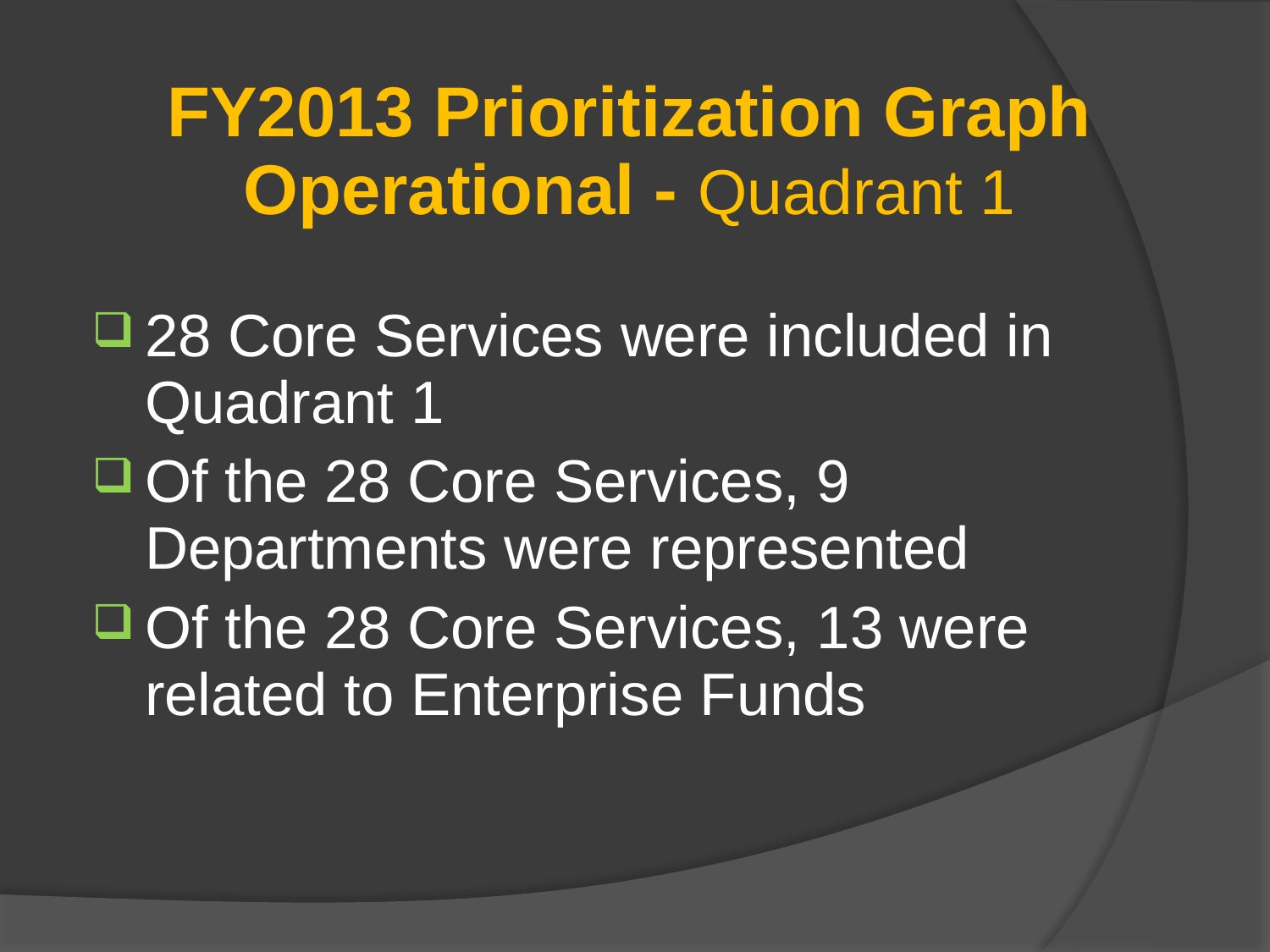

FY2013 Prioritization Graph Operational - Quadrant 1
28 Core Services were included in Quadrant 1
Of the 28 Core Services, 9 Departments were represented
Of the 28 Core Services, 13 were related to Enterprise Funds